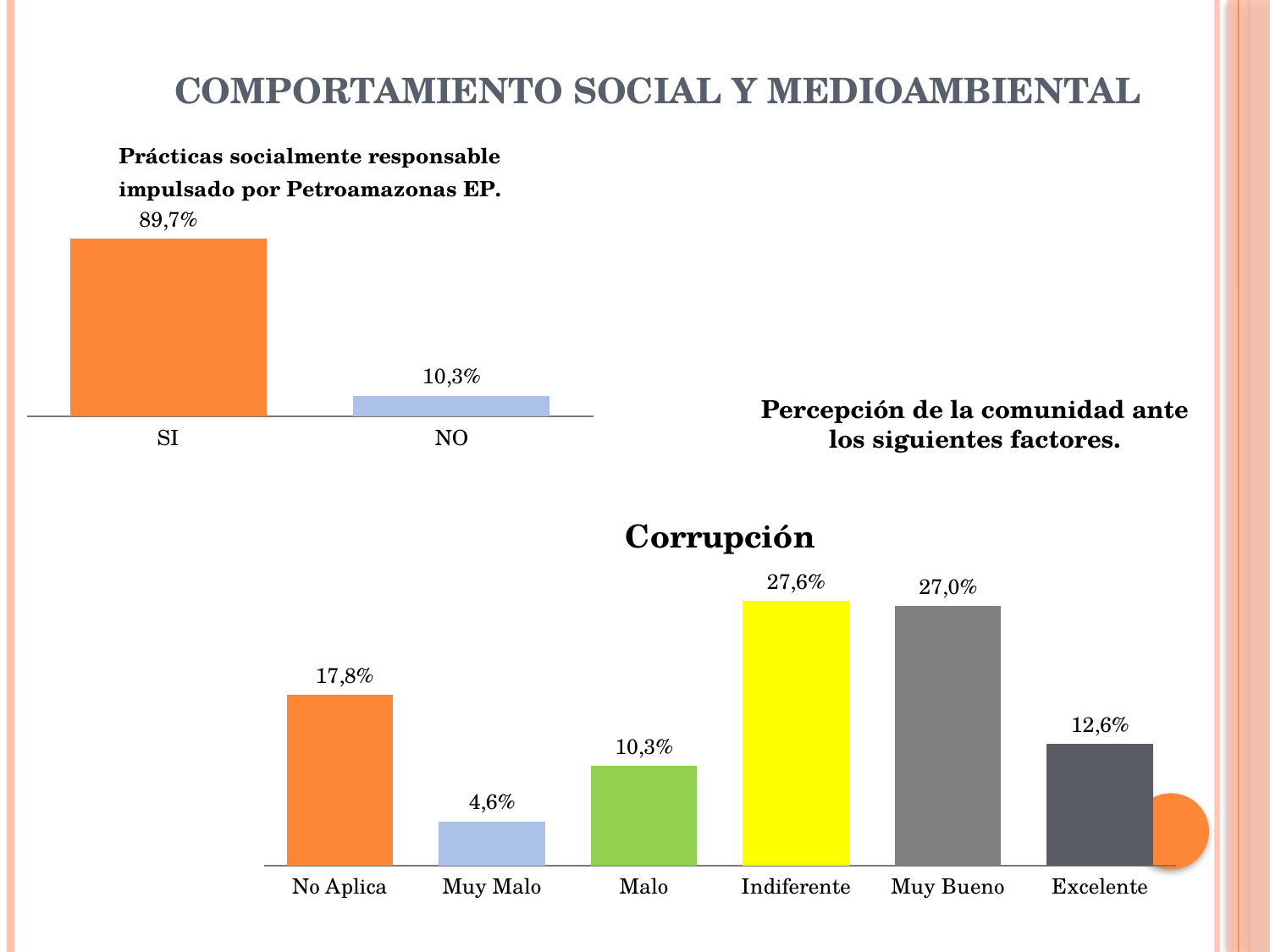

# COMPORTAMIENTO SOCIAL Y MEDIOAMBIENTAL

### Chart: Prácticas socialmente responsable impulsado por Petroamazonas EP.

| Category | Porcentaje |
|---|---|
| SI | 89.65517241379311 |
| NO | 10.344827586206897 |
Percepción de la comunidad ante los siguientes factores.

### Chart: Corrupción

| Category | Porcentaje |
|---|---|
| No Aplica | 17.816091954022987 |
| Muy Malo | 4.597701149425287 |
| Malo | 10.344827586206897 |
| Indiferente | 27.586206896551722 |
| Muy Bueno | 27.011494252873565 |
| Excelente | 12.64367816091954 |